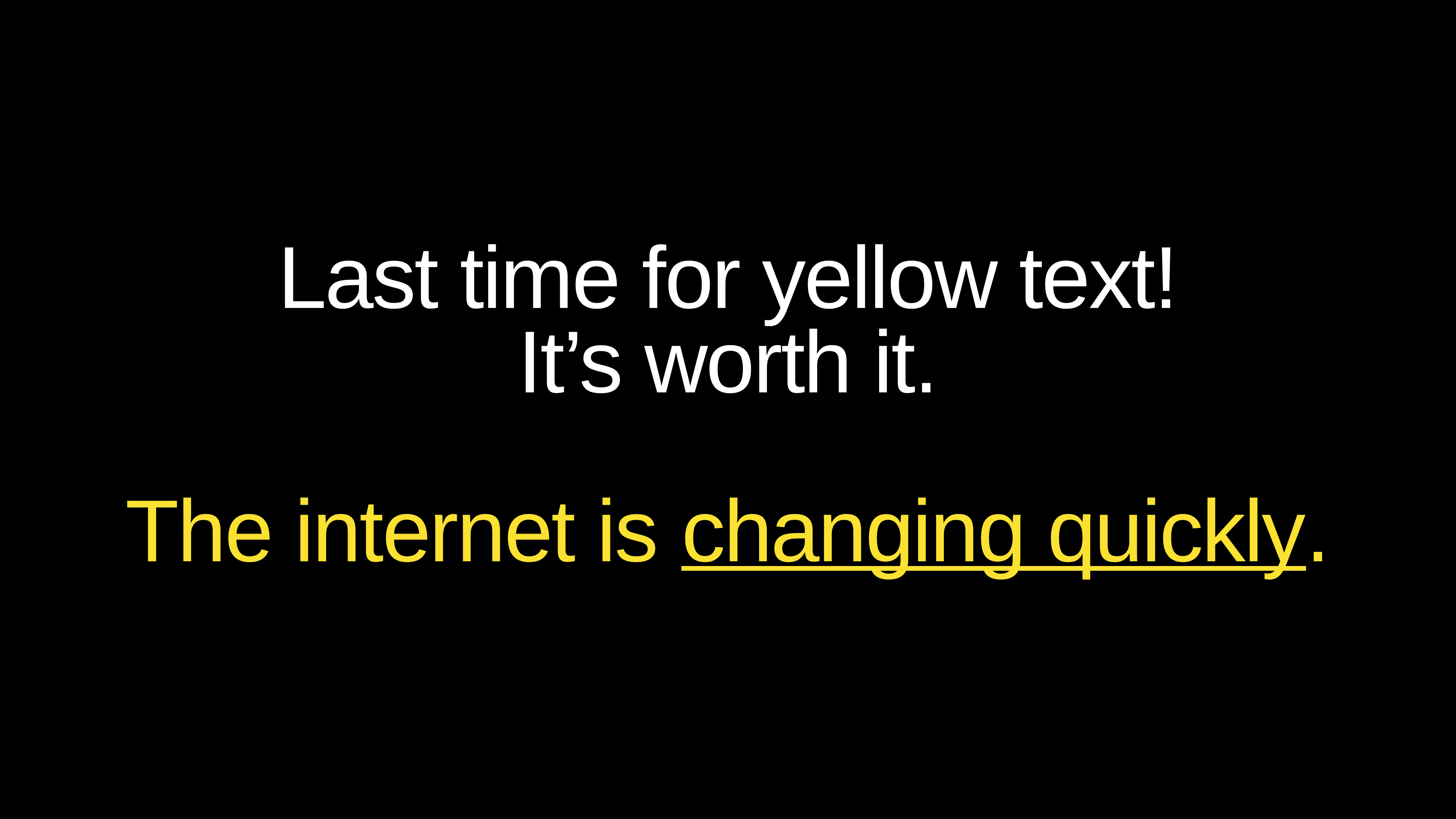

Last time for yellow text!
It’s worth it.

The internet is changing quickly.